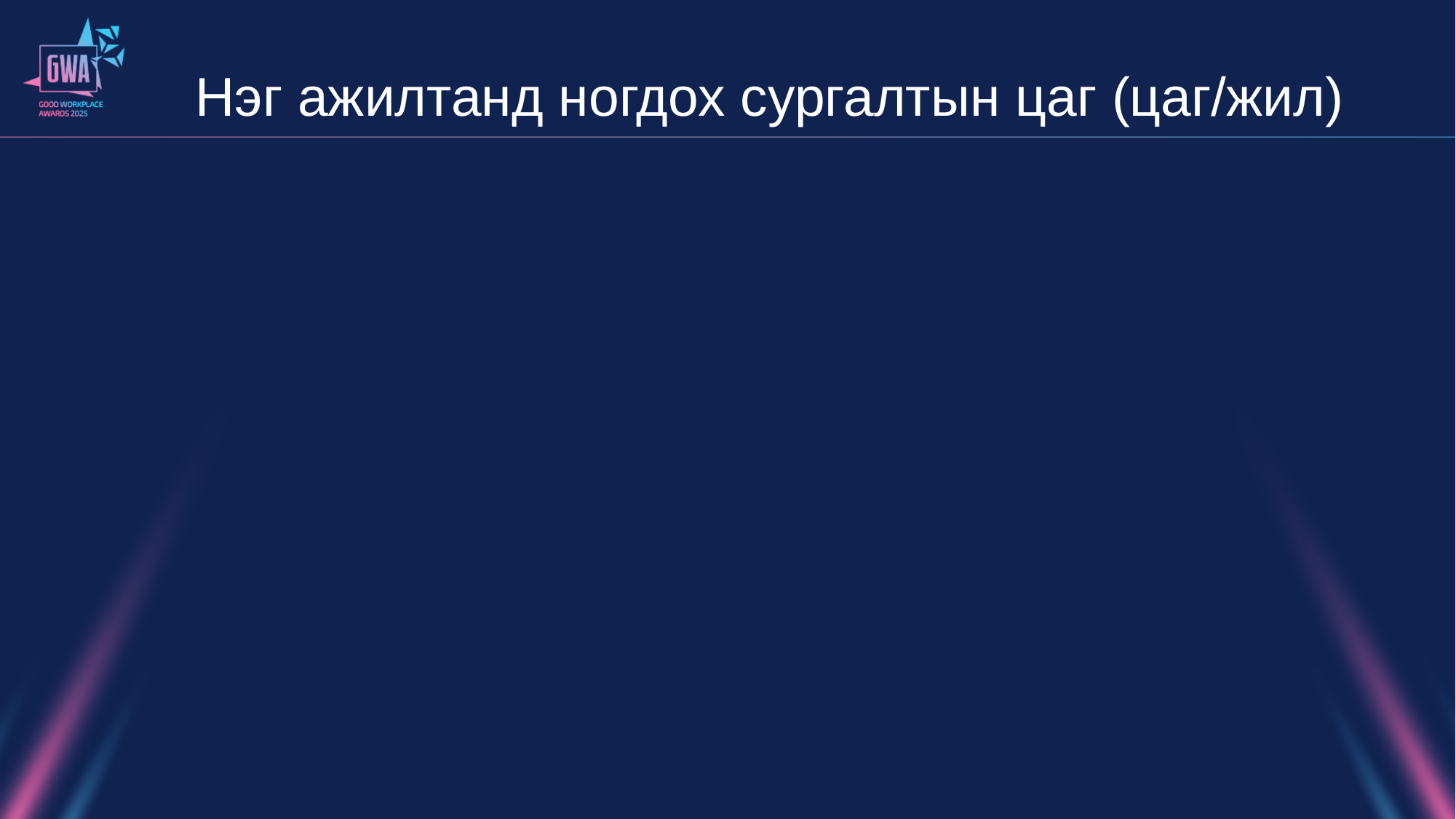

# Нэг ажилтанд ногдох сургалтын цаг (цаг/жил)